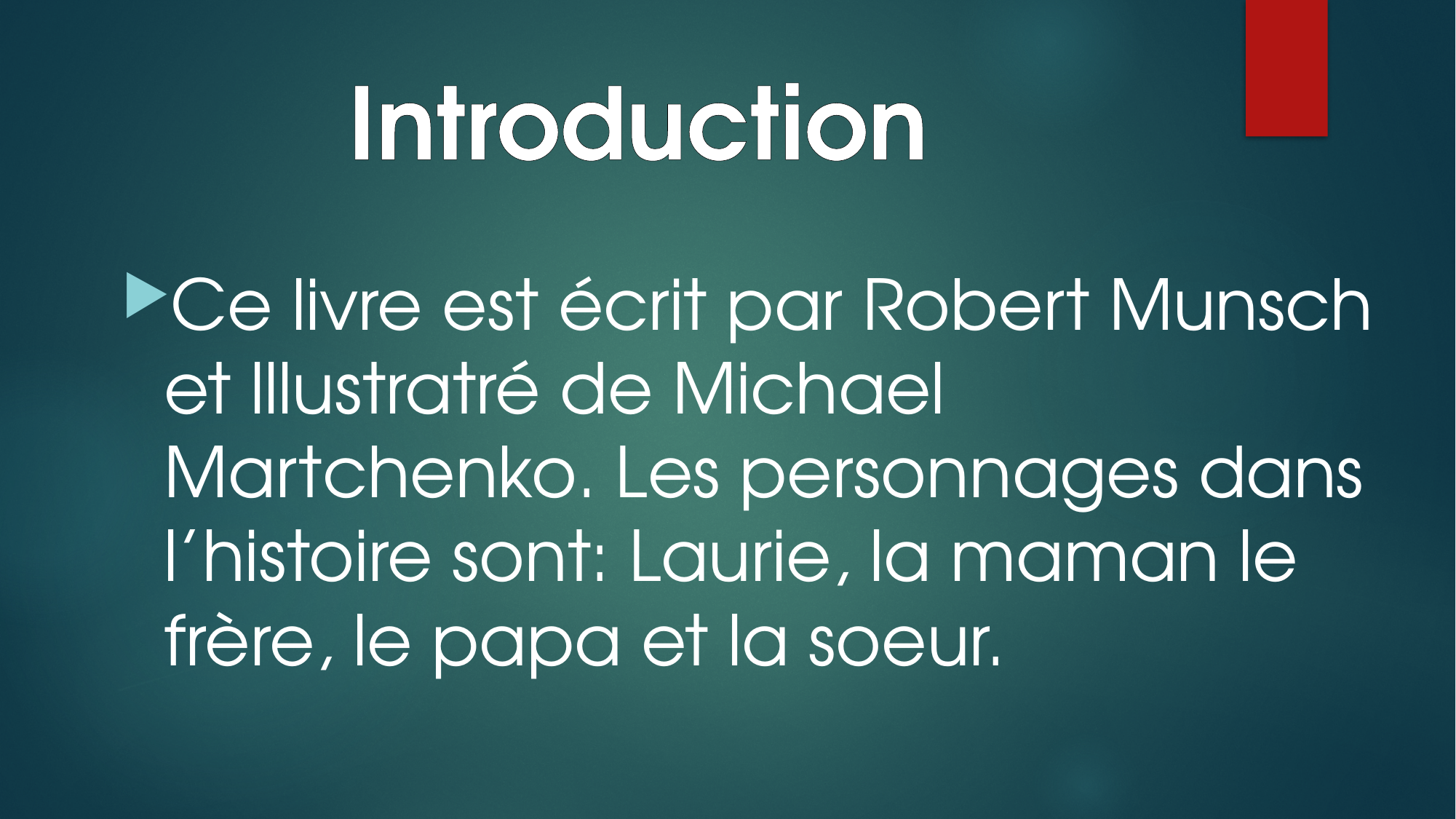

# Introduction
Ce livre est écrit par Robert Munsch et lllustratré de Michael Martchenko. Les personnages dans l’histoire sont: Laurie, la maman le frère, le papa et la soeur.